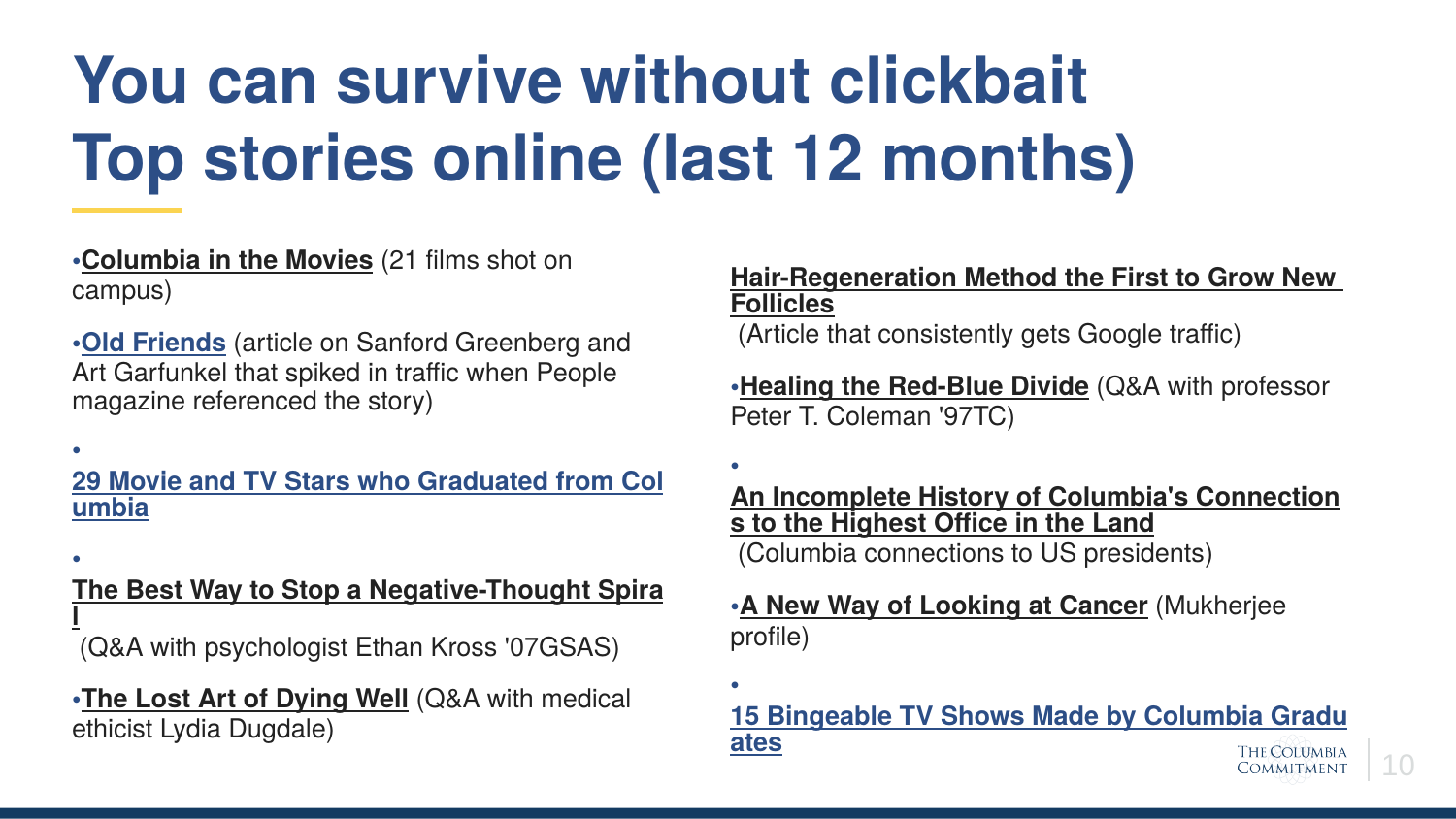

# You can survive without clickbait
Top stories online (last 12 months)
•Columbia in the Movies (21 films shot on campus)
•Old Friends (article on Sanford Greenberg and Art Garfunkel that spiked in traffic when People magazine referenced the story)
•29 Movie and TV Stars who Graduated from Columbia
•The Best Way to Stop a Negative-Thought Spiral (Q&A with psychologist Ethan Kross '07GSAS)
•The Lost Art of Dying Well (Q&A with medical ethicist Lydia Dugdale)
Hair-Regeneration Method the First to Grow New Follicles (Article that consistently gets Google traffic)
•Healing the Red-Blue Divide (Q&A with professor Peter T. Coleman '97TC)
•An Incomplete History of Columbia's Connections to the Highest Office in the Land (Columbia connections to US presidents)
•A New Way of Looking at Cancer (Mukherjee profile)
•15 Bingeable TV Shows Made by Columbia Graduates